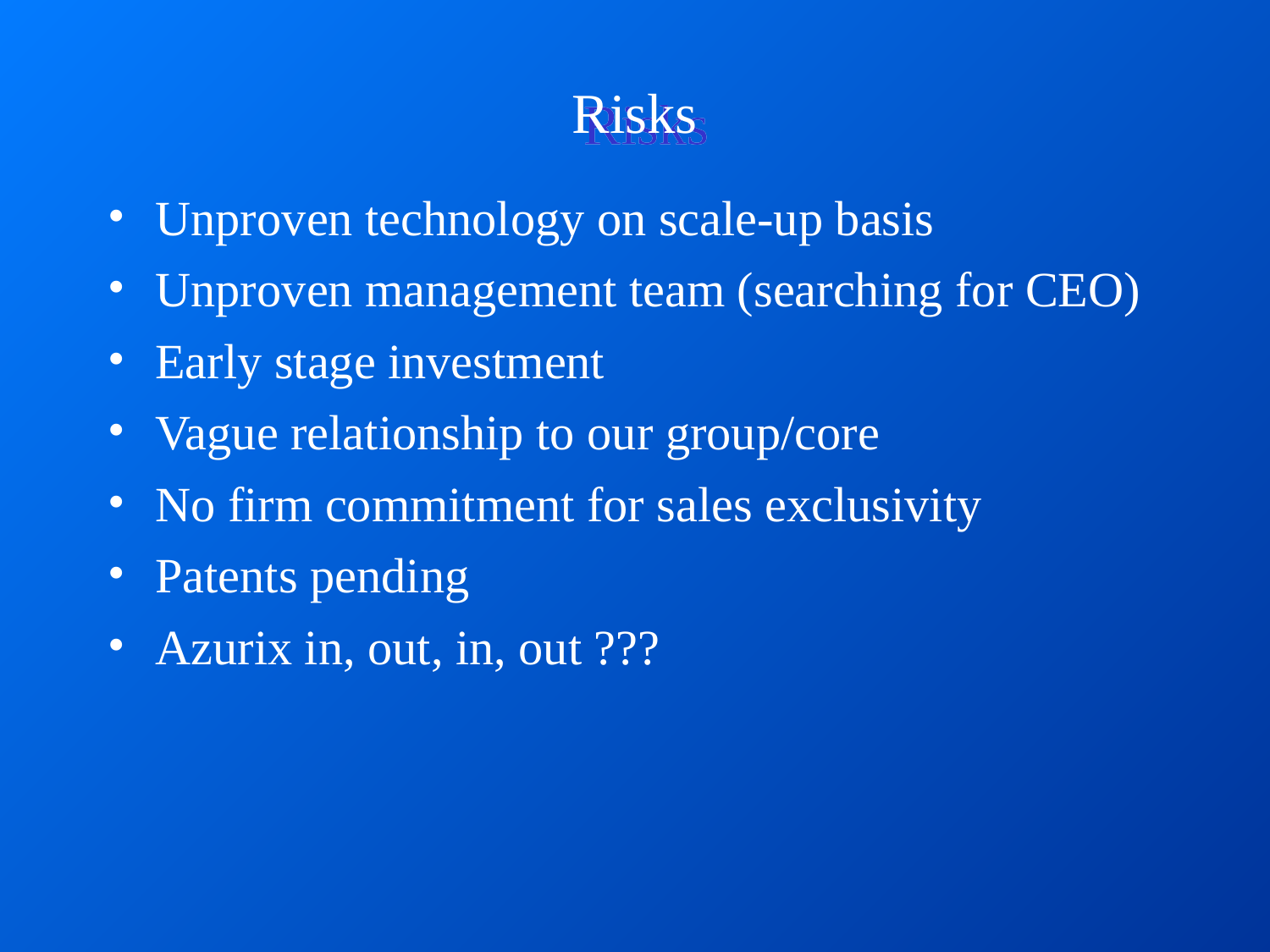

# Risks
Unproven technology on scale-up basis
Unproven management team (searching for CEO)
Early stage investment
Vague relationship to our group/core
No firm commitment for sales exclusivity
Patents pending
Azurix in, out, in, out ???